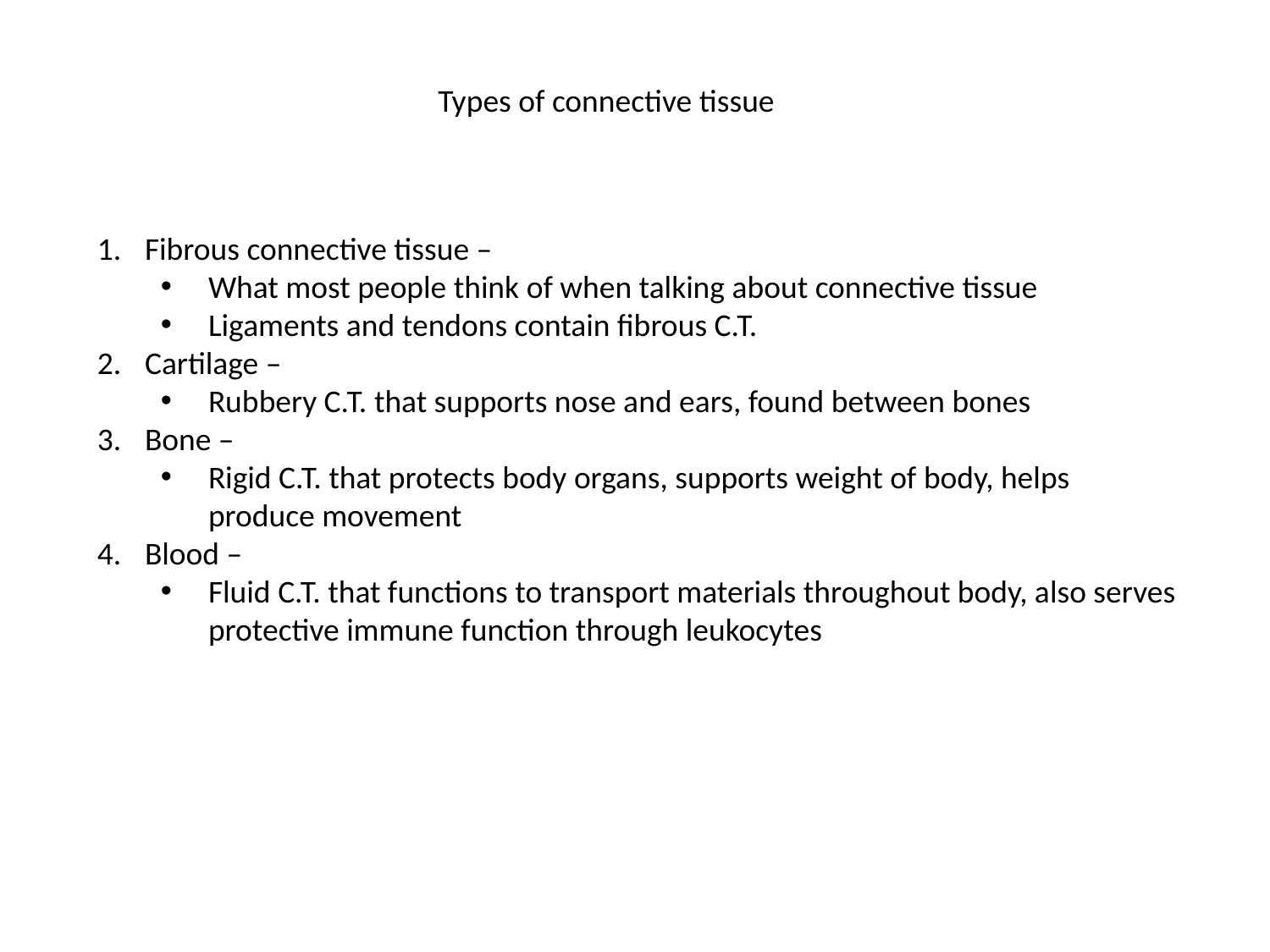

Types of connective tissue
Fibrous connective tissue –
What most people think of when talking about connective tissue
Ligaments and tendons contain fibrous C.T.
Cartilage –
Rubbery C.T. that supports nose and ears, found between bones
Bone –
Rigid C.T. that protects body organs, supports weight of body, helps produce movement
Blood –
Fluid C.T. that functions to transport materials throughout body, also serves protective immune function through leukocytes